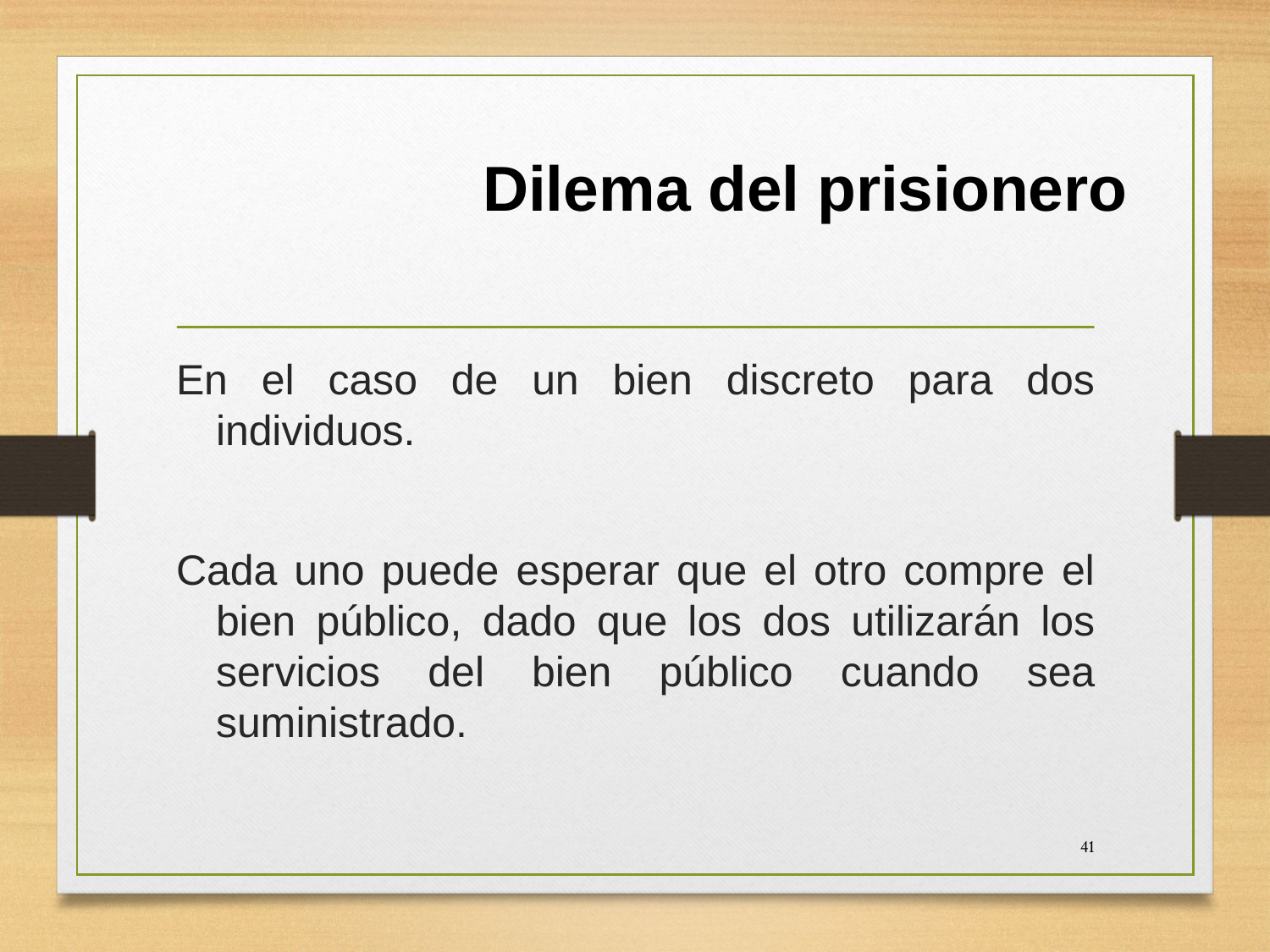

# Dilema del prisionero
En el caso de un bien discreto para dos individuos.

Cada uno puede esperar que el otro compre el bien público, dado que los dos utilizarán los servicios del bien público cuando sea suministrado.

41